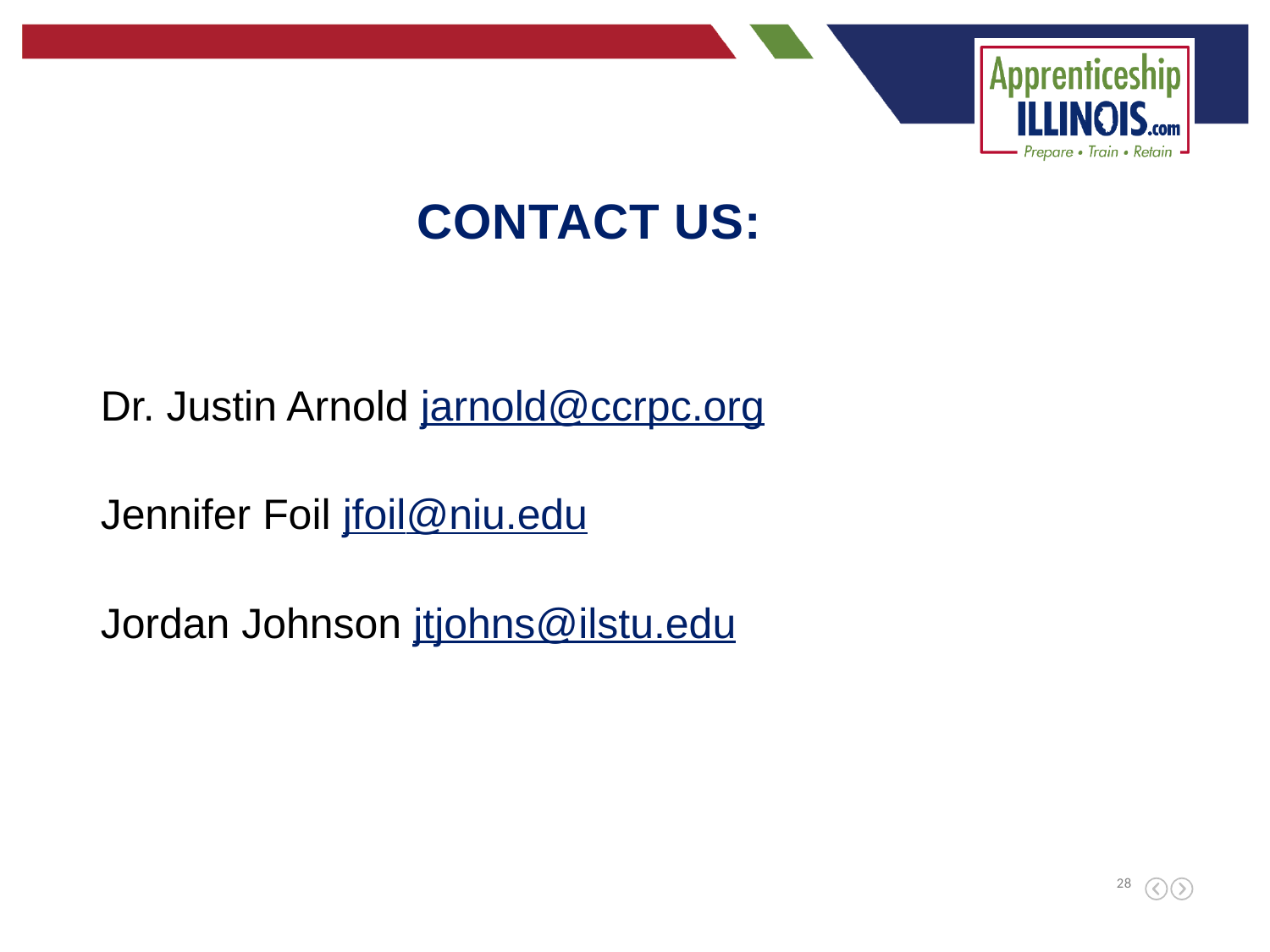

Contact us:

Dr. Justin Arnold jarnold@ccrpc.org

Jennifer Foil jfoil@niu.edu

Jordan Johnson jtjohns@ilstu.edu